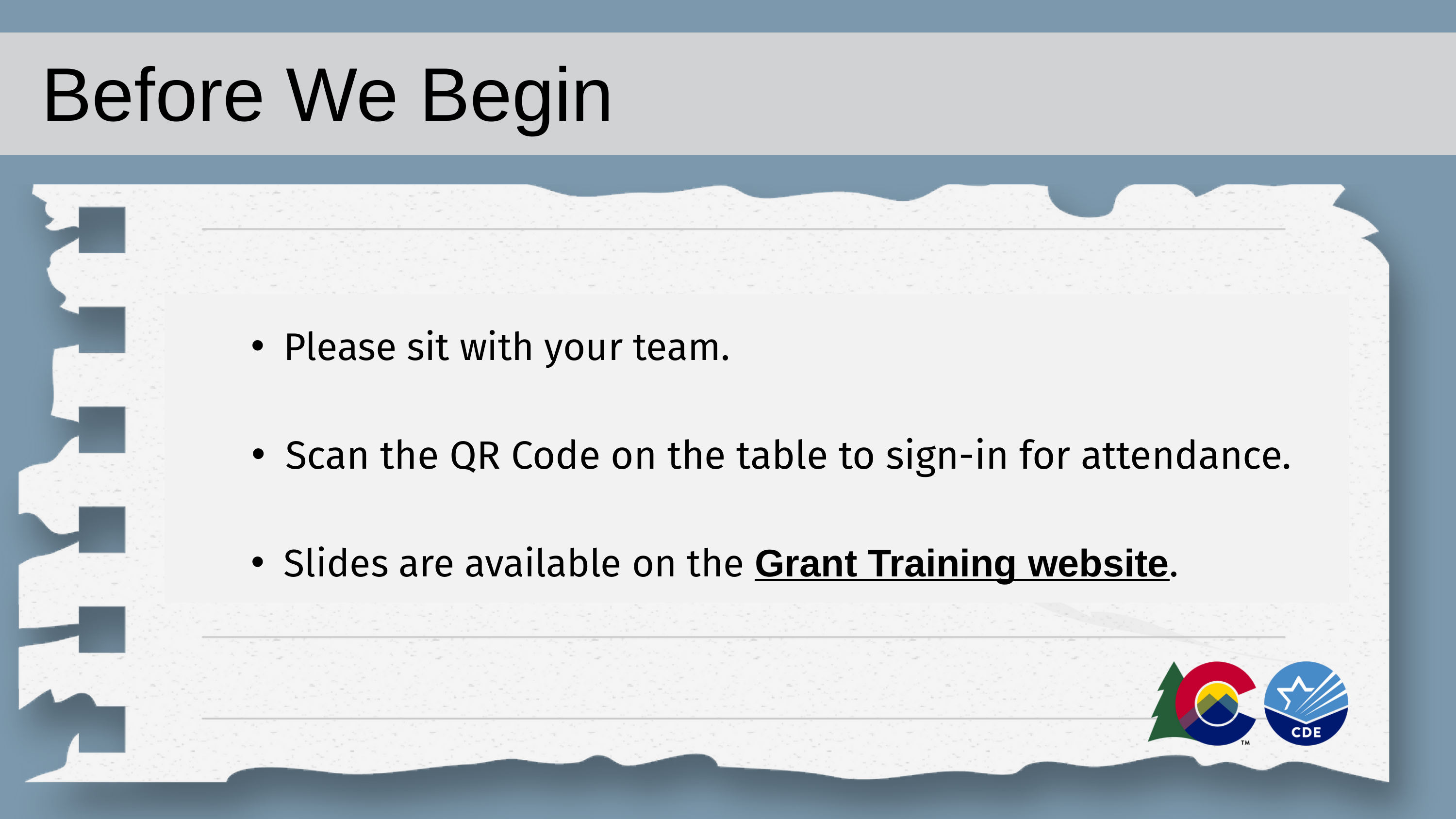

Before We Begin

Please sit with your team.

Scan the QR Code on the table to sign-in for attendance.

Slides are available on the Grant Training website.